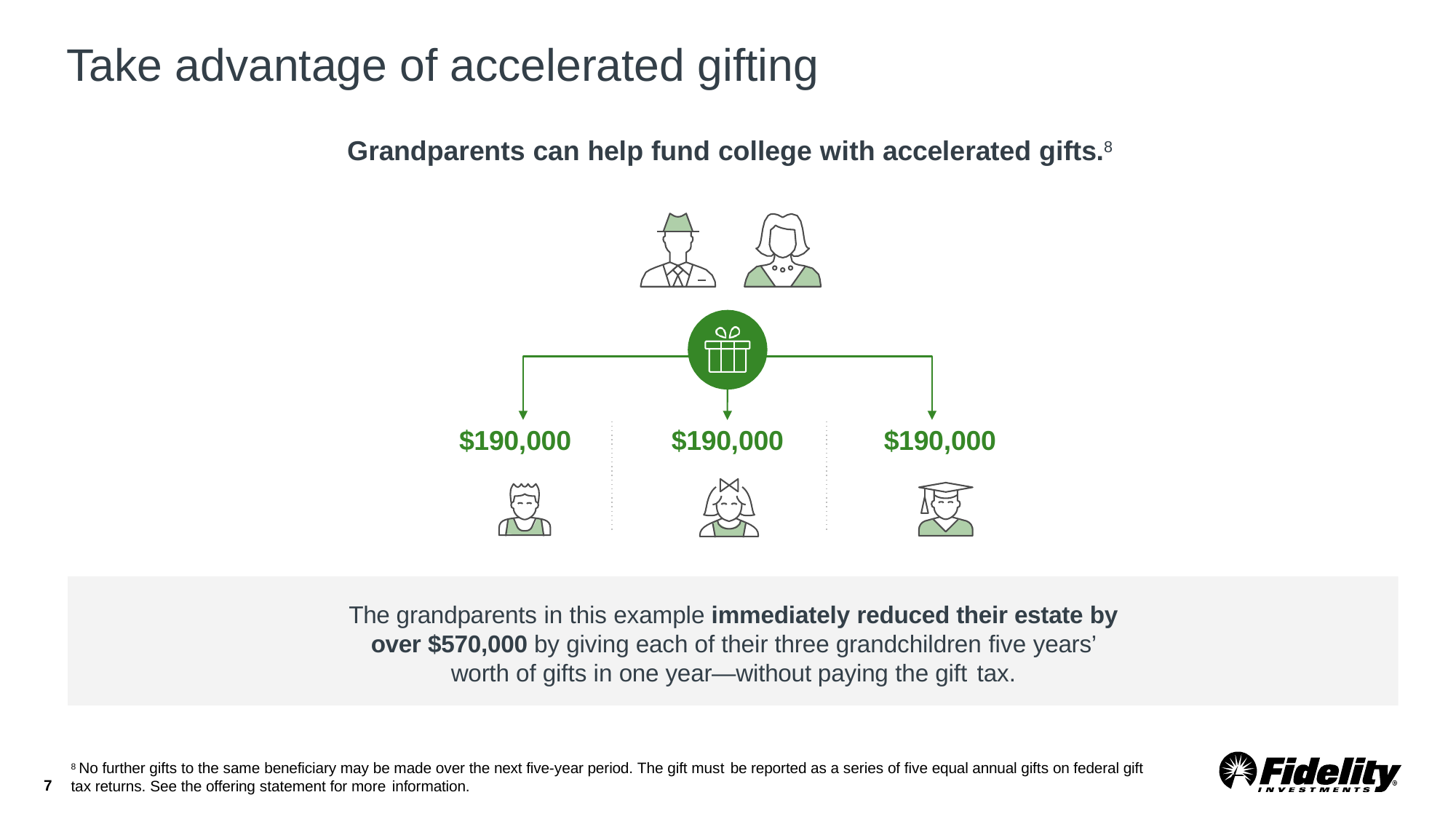

# Take advantage of accelerated gifting
Grandparents can help fund college with accelerated gifts.8

$190,000
$190,000
$190,000

The grandparents in this example immediately reduced their estate by over $570,000 by giving each of their three grandchildren five years’ worth of gifts in one year—without paying the gift tax.
8 No further gifts to the same beneficiary may be made over the next five-year period. The gift must be reported as a series of five equal annual gifts on federal gift tax returns. See the offering statement for more information.
7